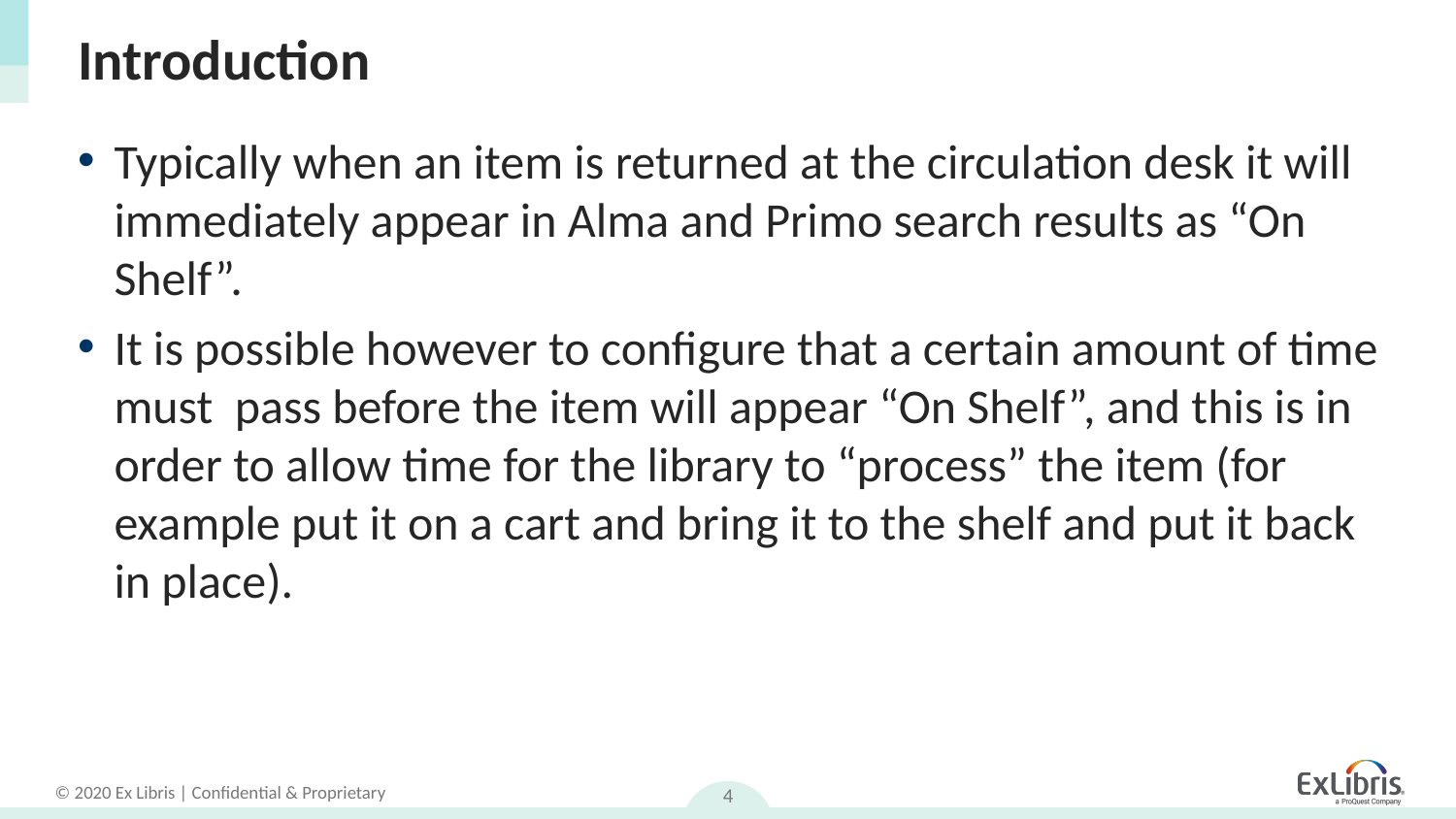

# Introduction
Typically when an item is returned at the circulation desk it will immediately appear in Alma and Primo search results as “On Shelf”.
It is possible however to configure that a certain amount of time must  pass before the item will appear “On Shelf”, and this is in order to allow time for the library to “process” the item (for example put it on a cart and bring it to the shelf and put it back in place).

4